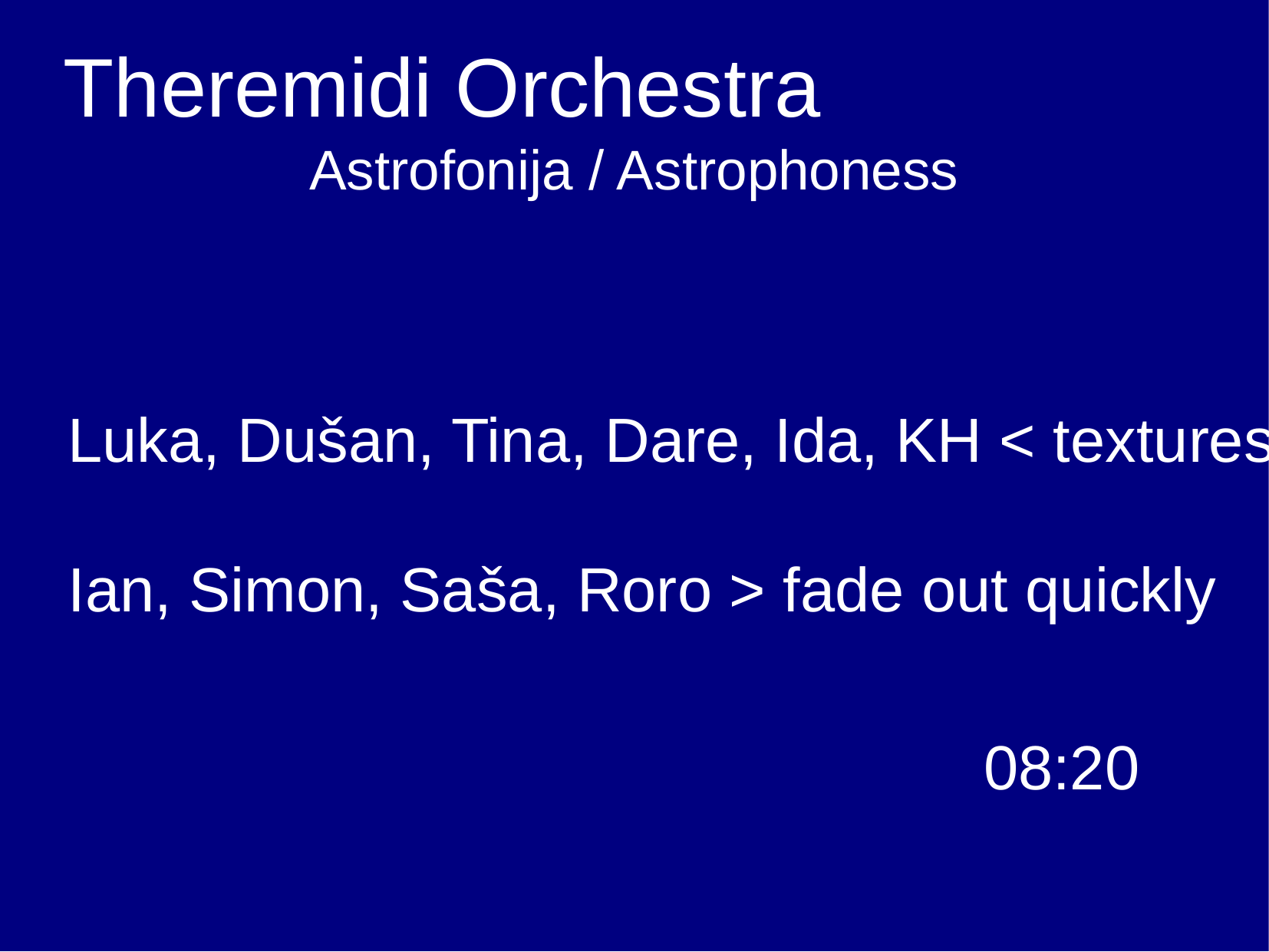

Theremidi Orchestra
Astrofonija / Astrophoness
Luka, Dušan, Tina, Dare, Ida, KH < textures normal

Ian, Simon, Saša, Roro > fade out quickly
08:20